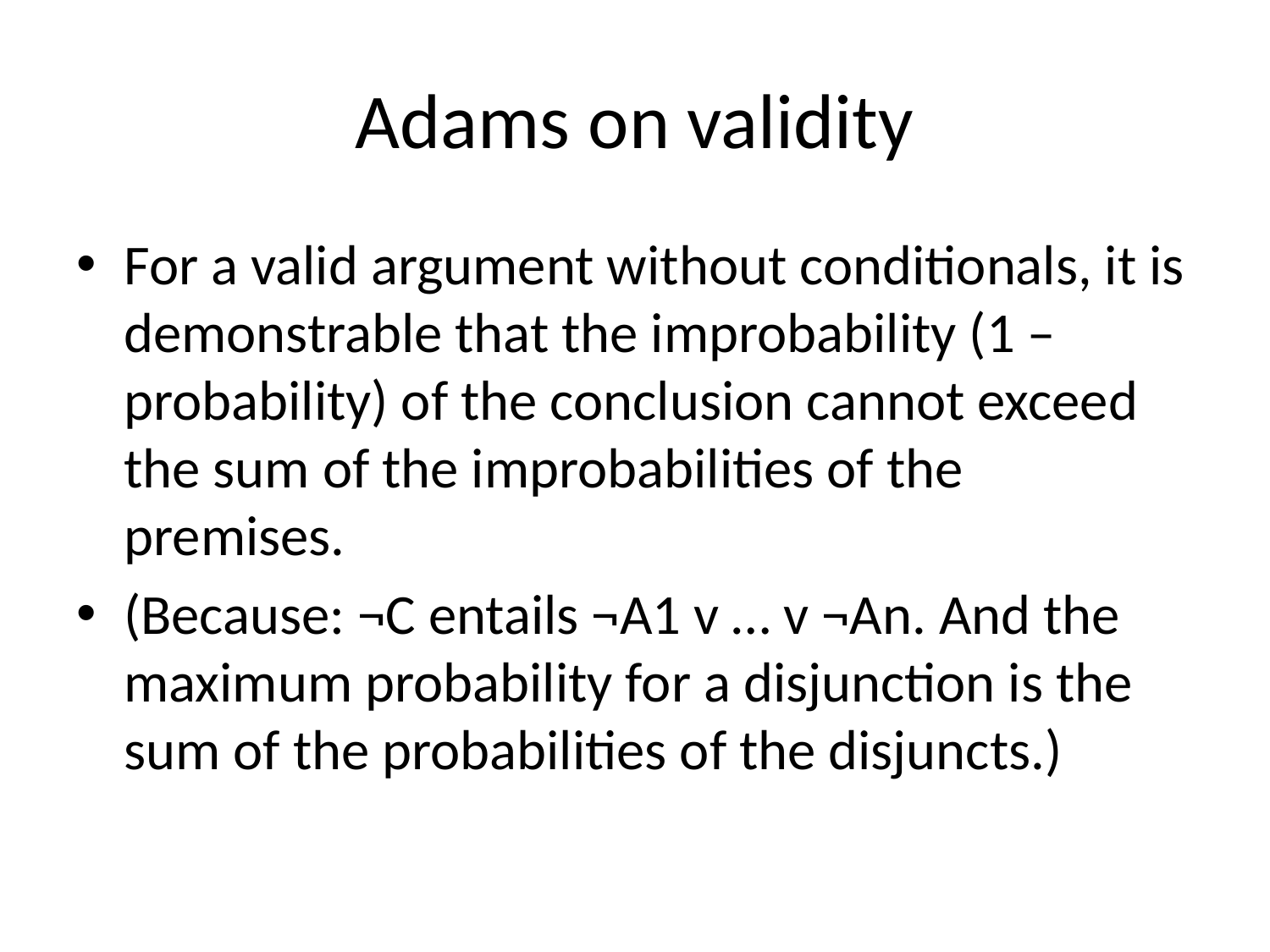

# Adams on validity
For a valid argument without conditionals, it is demonstrable that the improbability (1 – probability) of the conclusion cannot exceed the sum of the improbabilities of the premises.
(Because: ¬C entails ¬A1 v … v ¬An. And the maximum probability for a disjunction is the sum of the probabilities of the disjuncts.)